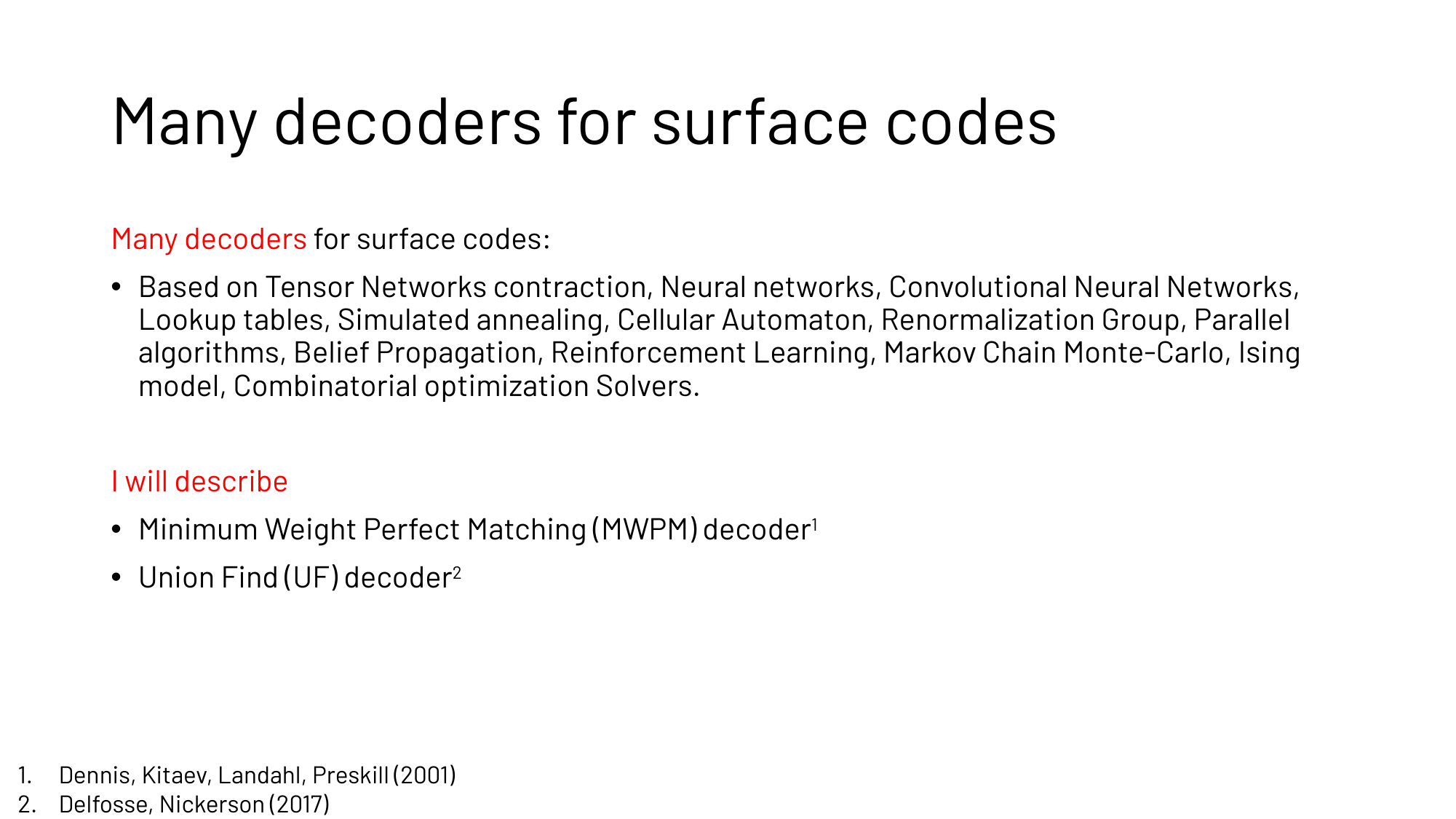

# Many decoders for surface codes
Many decoders for surface codes:
Based on Tensor Networks contraction, Neural networks, Convolutional Neural Networks, Lookup tables, Simulated annealing, Cellular Automaton, Renormalization Group, Parallel algorithms, Belief Propagation, Reinforcement Learning, Markov Chain Monte-Carlo, Ising model, Combinatorial optimization Solvers.

I will describe
Minimum Weight Perfect Matching (MWPM) decoder1
Union Find (UF) decoder2
Dennis, Kitaev, Landahl, Preskill (2001)
Delfosse, Nickerson (2017)